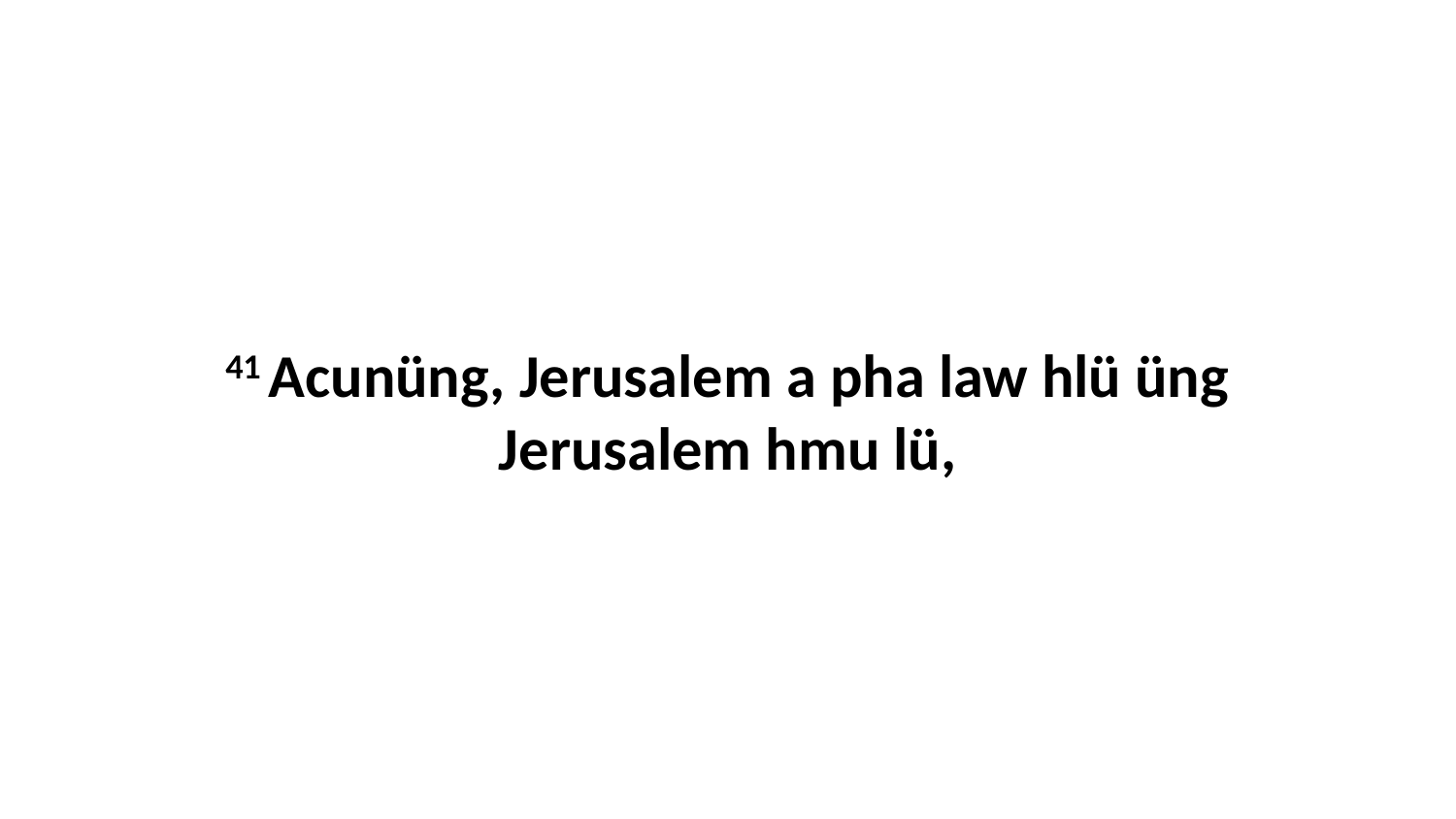

41 Acunüng, Jerusalem a pha law hlü üng Jerusalem hmu lü,